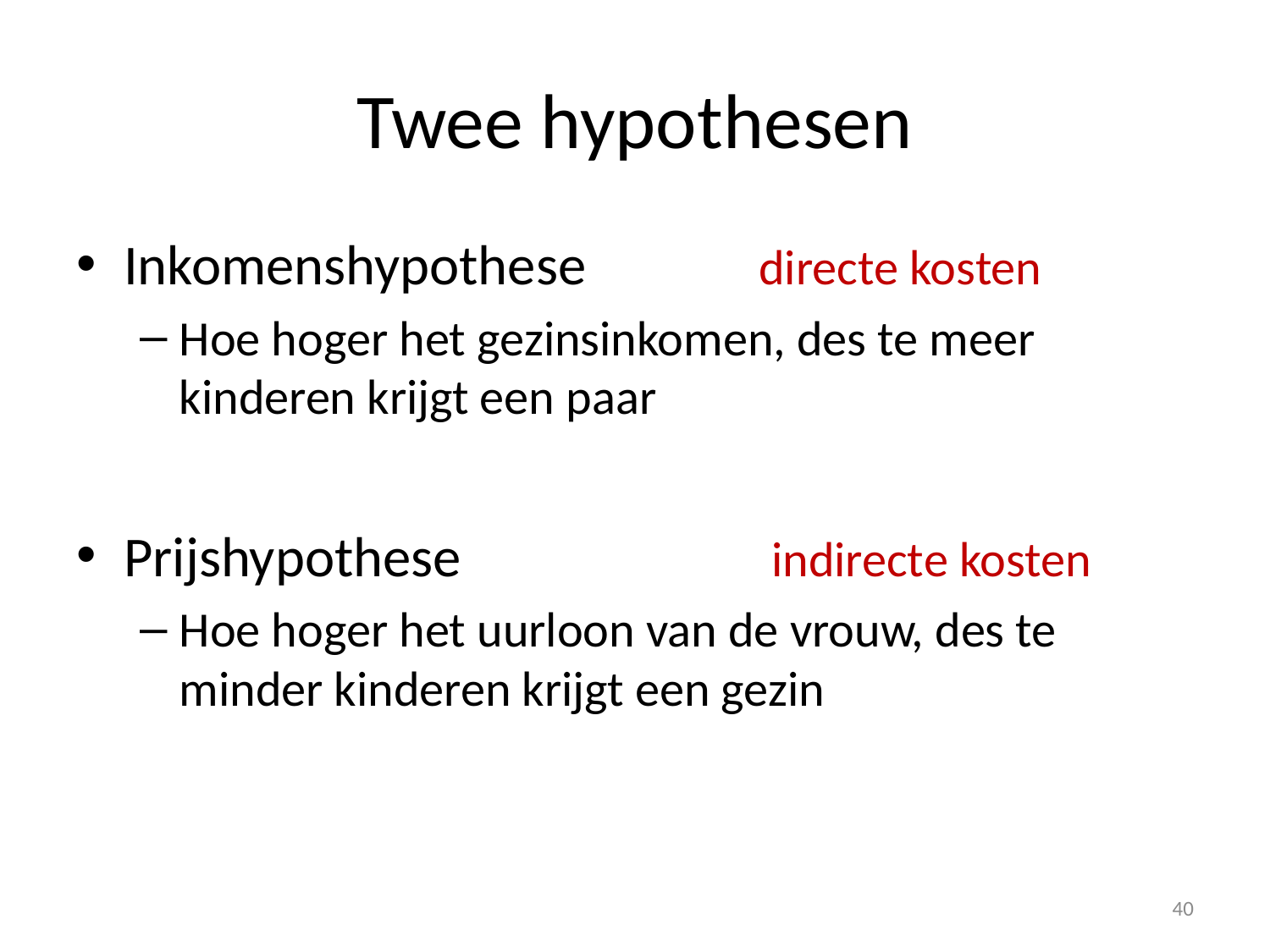

# Twee hypothesen
Inkomenshypothese 		directe kosten
Hoe hoger het gezinsinkomen, des te meer kinderen krijgt een paar

Prijshypothese			 indirecte kosten
Hoe hoger het uurloon van de vrouw, des te minder kinderen krijgt een gezin
40